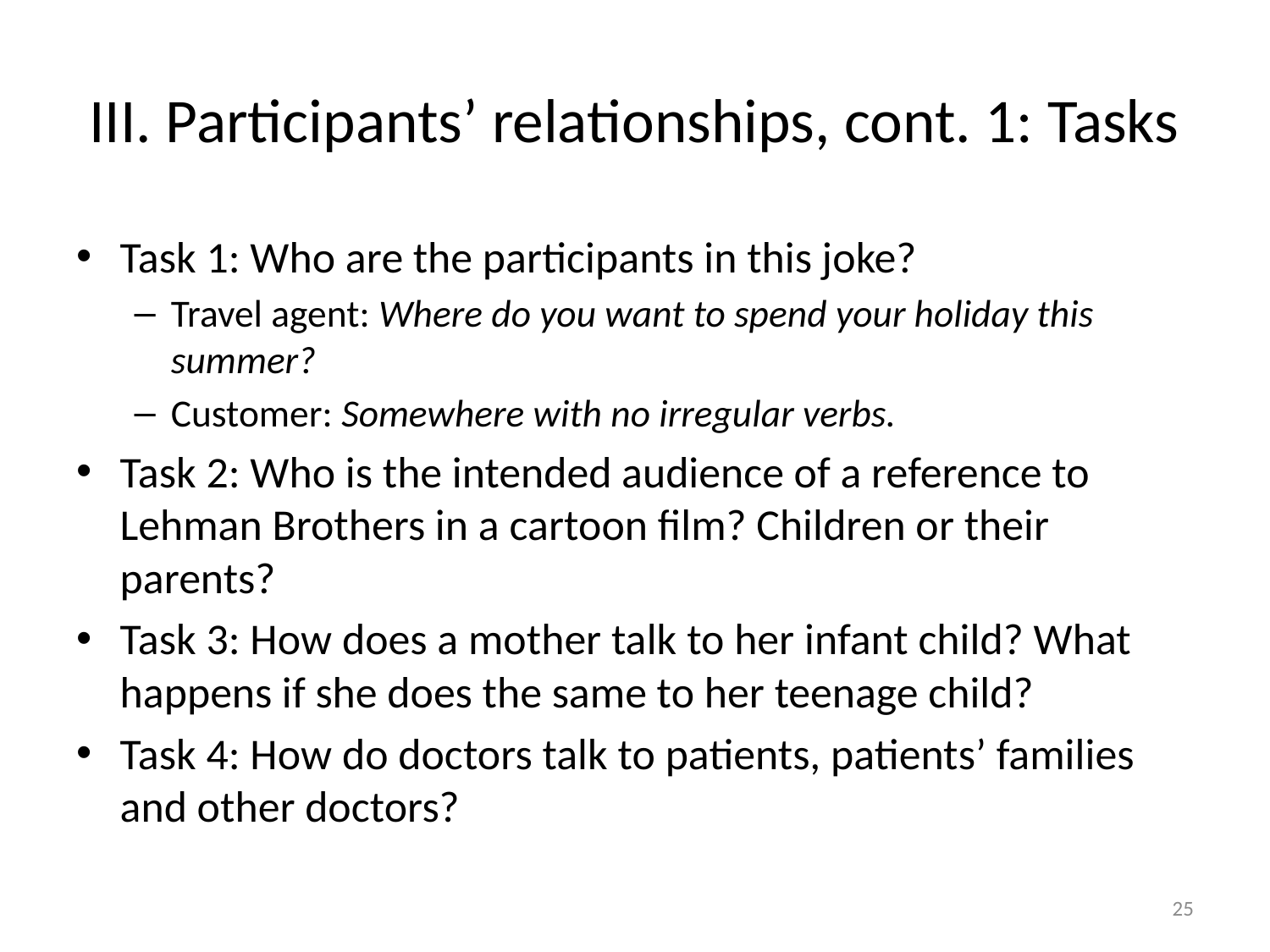

# III. Participants’ relationships, cont. 1: Tasks
Task 1: Who are the participants in this joke?
Travel agent: Where do you want to spend your holiday this summer?
Customer: Somewhere with no irregular verbs.
Task 2: Who is the intended audience of a reference to Lehman Brothers in a cartoon film? Children or their parents?
Task 3: How does a mother talk to her infant child? What happens if she does the same to her teenage child?
Task 4: How do doctors talk to patients, patients’ families and other doctors?
25